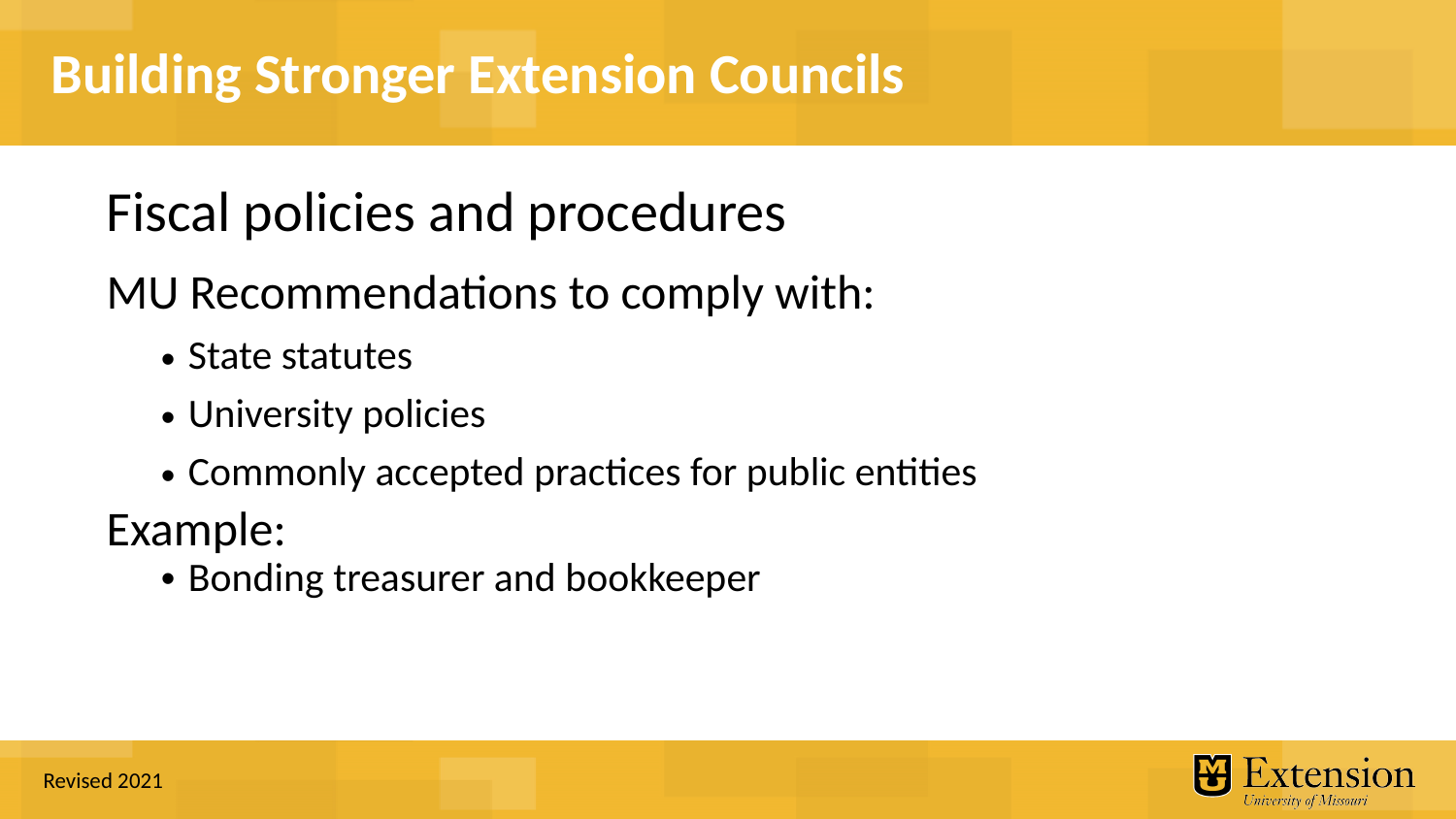

Fiscal policies and procedures
MU Recommendations to comply with:
State statutes
University policies
Commonly accepted practices for public entities
Example:
Bonding treasurer and bookkeeper